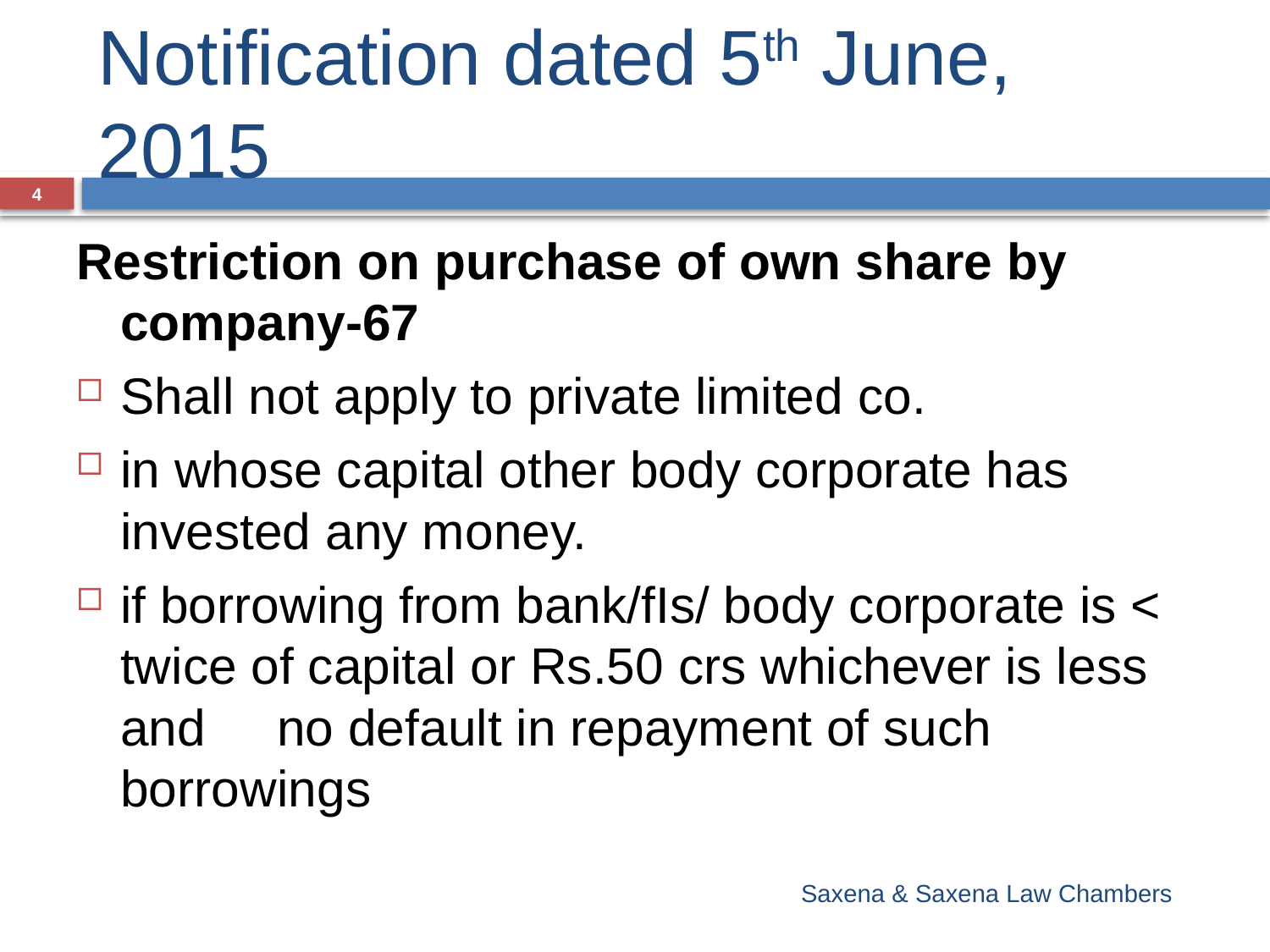

# Notification dated 5th June, 2015
4
Restriction on purchase of own share by company-67
Shall not apply to private limited co.
in whose capital other body corporate has   invested any money.
if borrowing from bank/fIs/ body corporate is < twice of capital or Rs.50 crs whichever is less and     no default in repayment of such borrowings
Saxena & Saxena Law Chambers